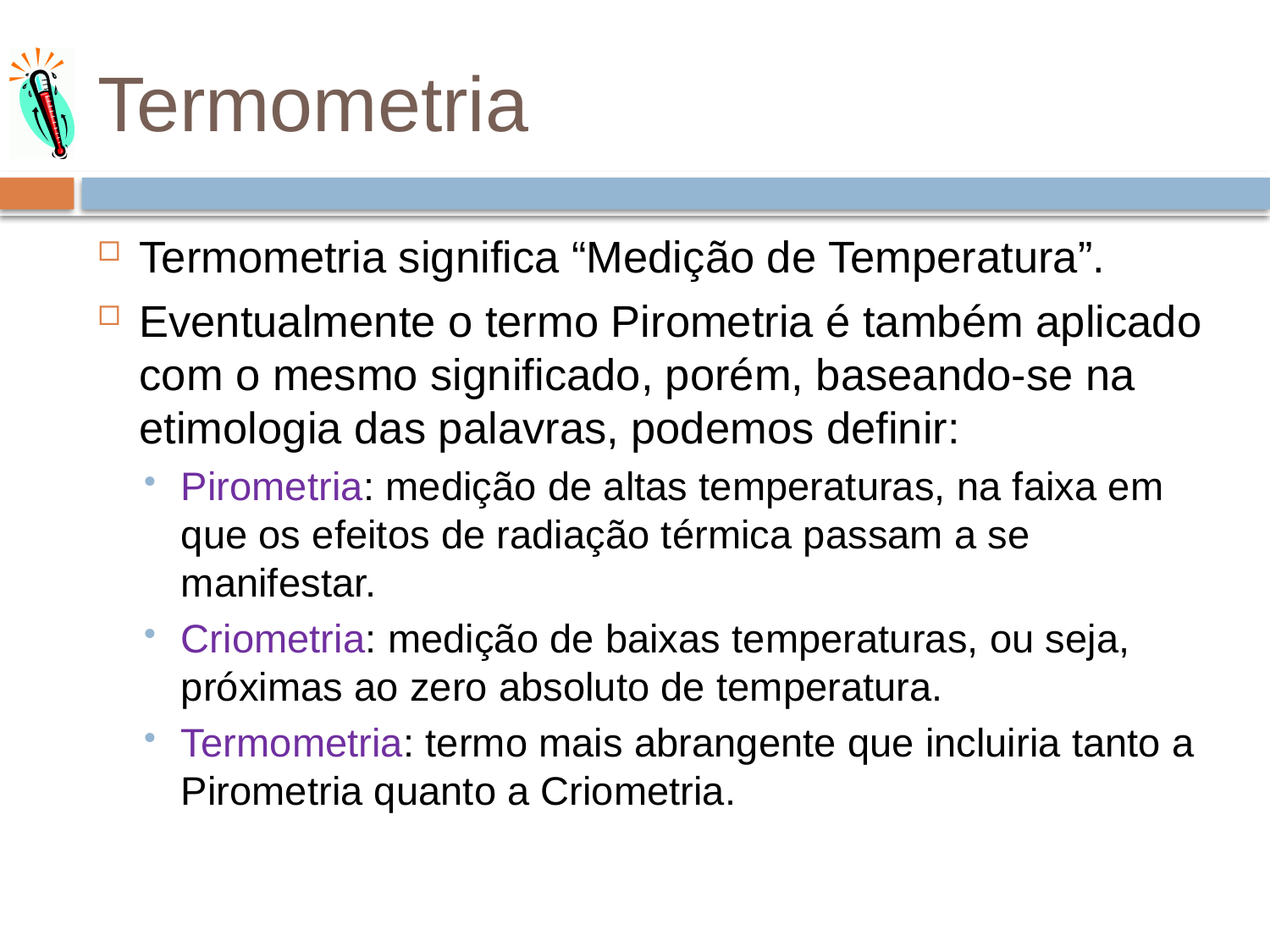

# Termometria
Termometria significa “Medição de Temperatura”.
Eventualmente o termo Pirometria é também aplicado com o mesmo significado, porém, baseando-se na etimologia das palavras, podemos definir:
Pirometria: medição de altas temperaturas, na faixa em que os efeitos de radiação térmica passam a se manifestar.
Criometria: medição de baixas temperaturas, ou seja, próximas ao zero absoluto de temperatura.
Termometria: termo mais abrangente que incluiria tanto a Pirometria quanto a Criometria.